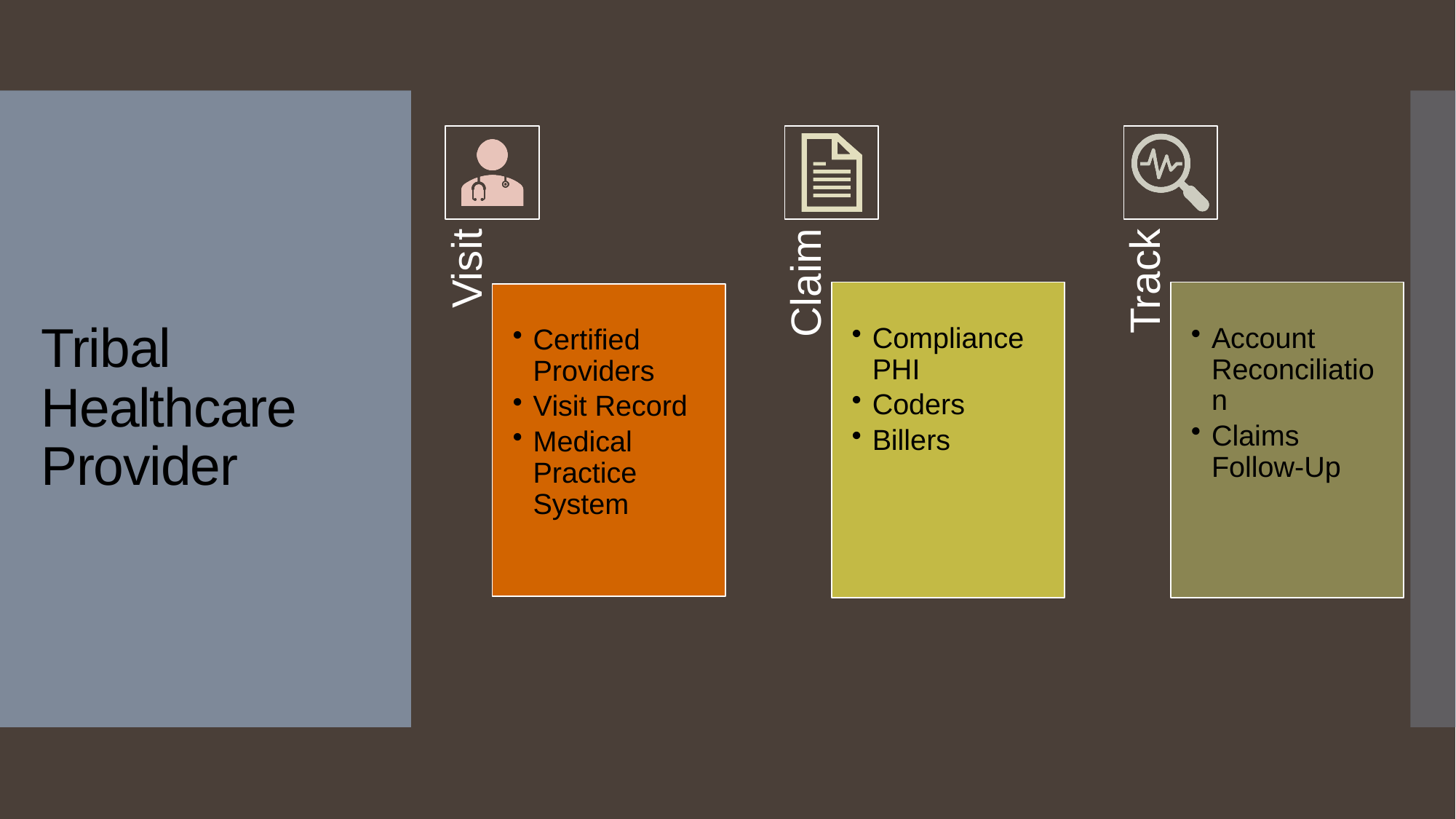

Visit
Certified Providers
Visit Record
Medical Practice System

Claim
Compliance PHI
Coders
Billers

Track
Account Reconciliation
Claims Follow-Up
# Tribal Healthcare Provider